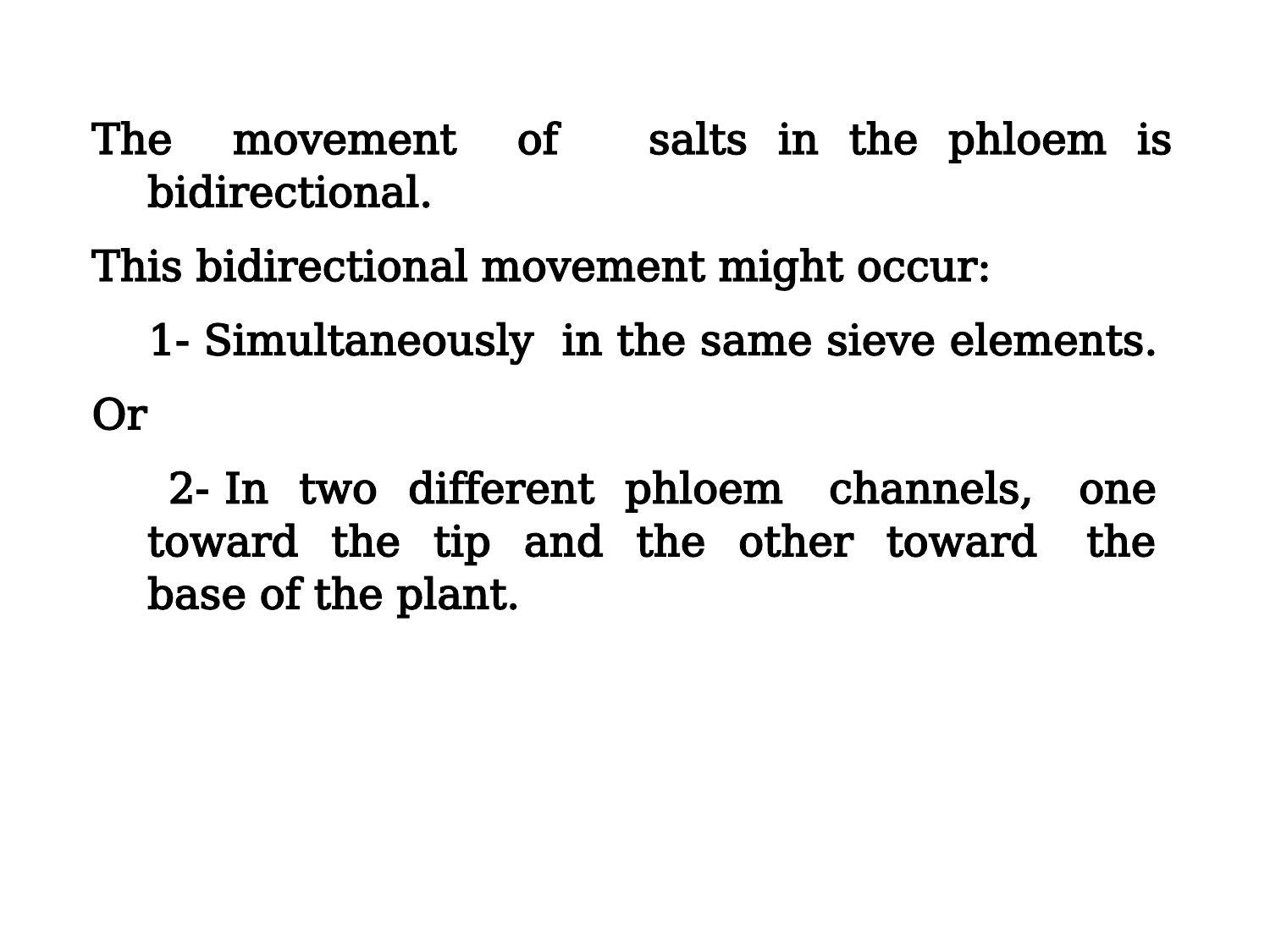

The  movement  of   salts in the phloem is bidirectional.
This bidirectional movement might occur:
    1- Simultaneously  in the same sieve elements.
Or
     2- In  two  different  phloem   channels,   one  toward  the  tip  and  the  other  toward   the  base of the plant.